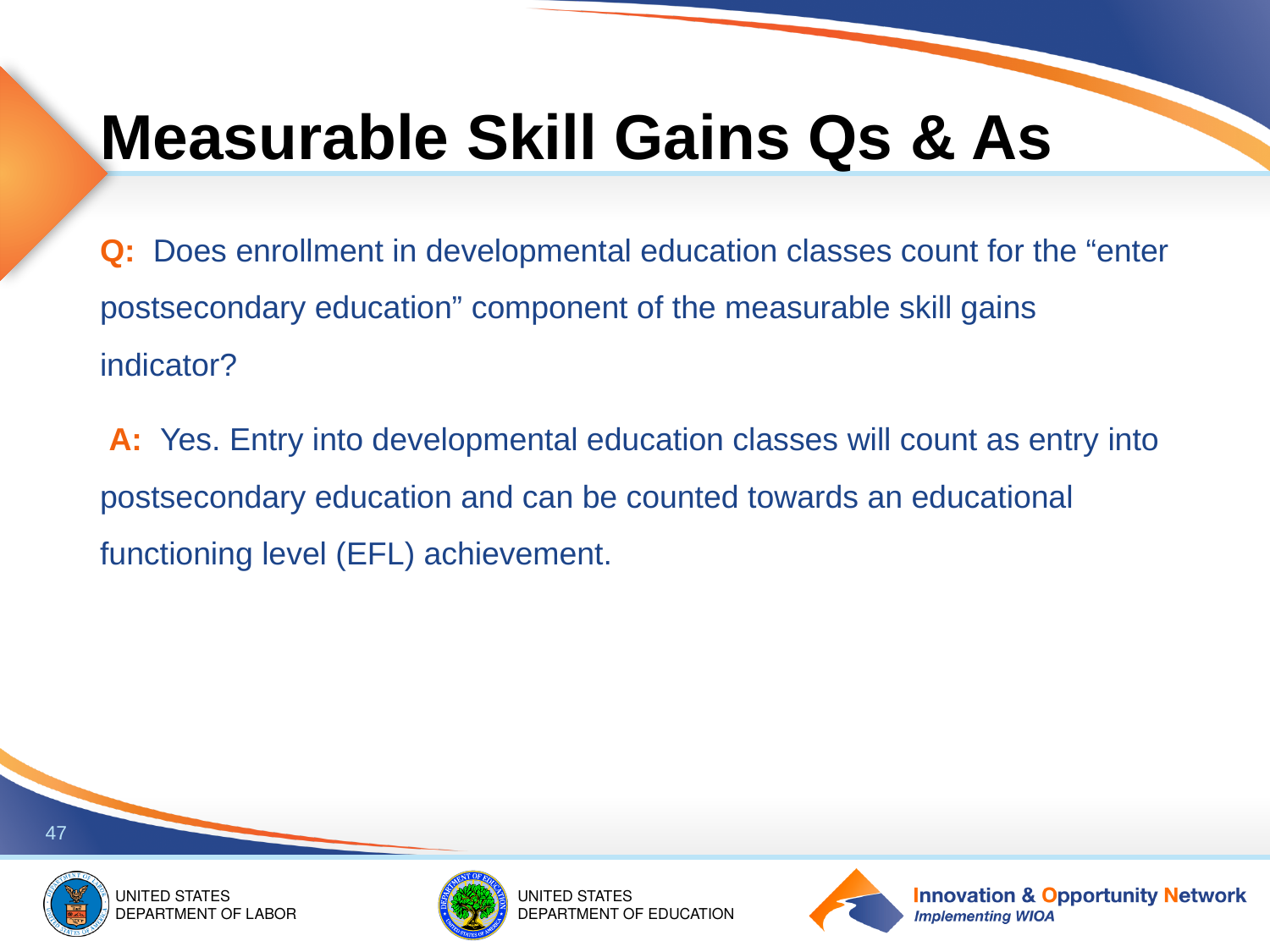

# Measurable Skill Gains Qs & As
Q:  Does enrollment in developmental education classes count for the “enter postsecondary education” component of the measurable skill gains indicator?
 A:  Yes. Entry into developmental education classes will count as entry into postsecondary education and can be counted towards an educational functioning level (EFL) achievement.